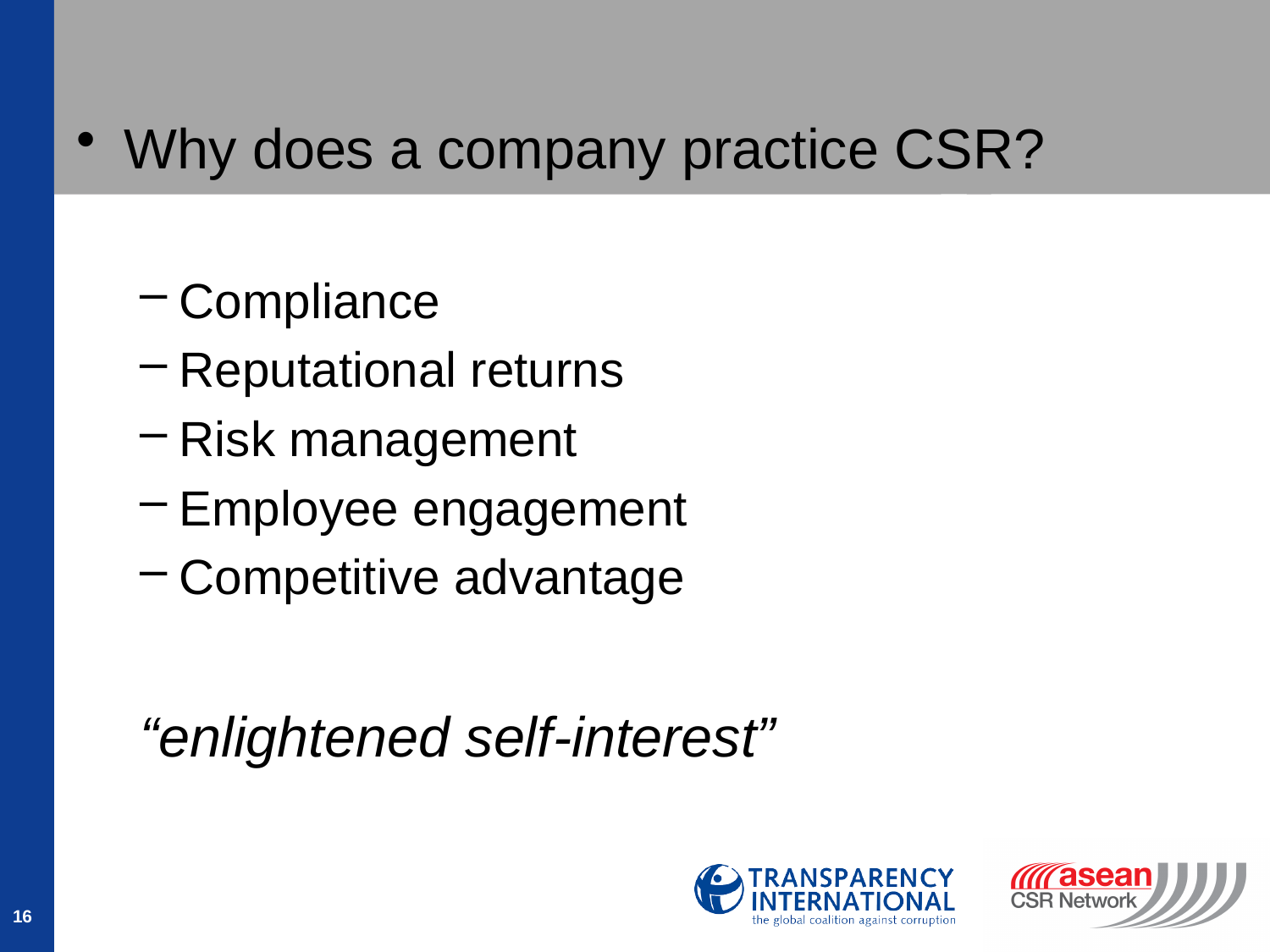

Why does a company practice CSR?

Compliance
Reputational returns
Risk management
Employee engagement
Competitive advantage

“enlightened self-interest”

16